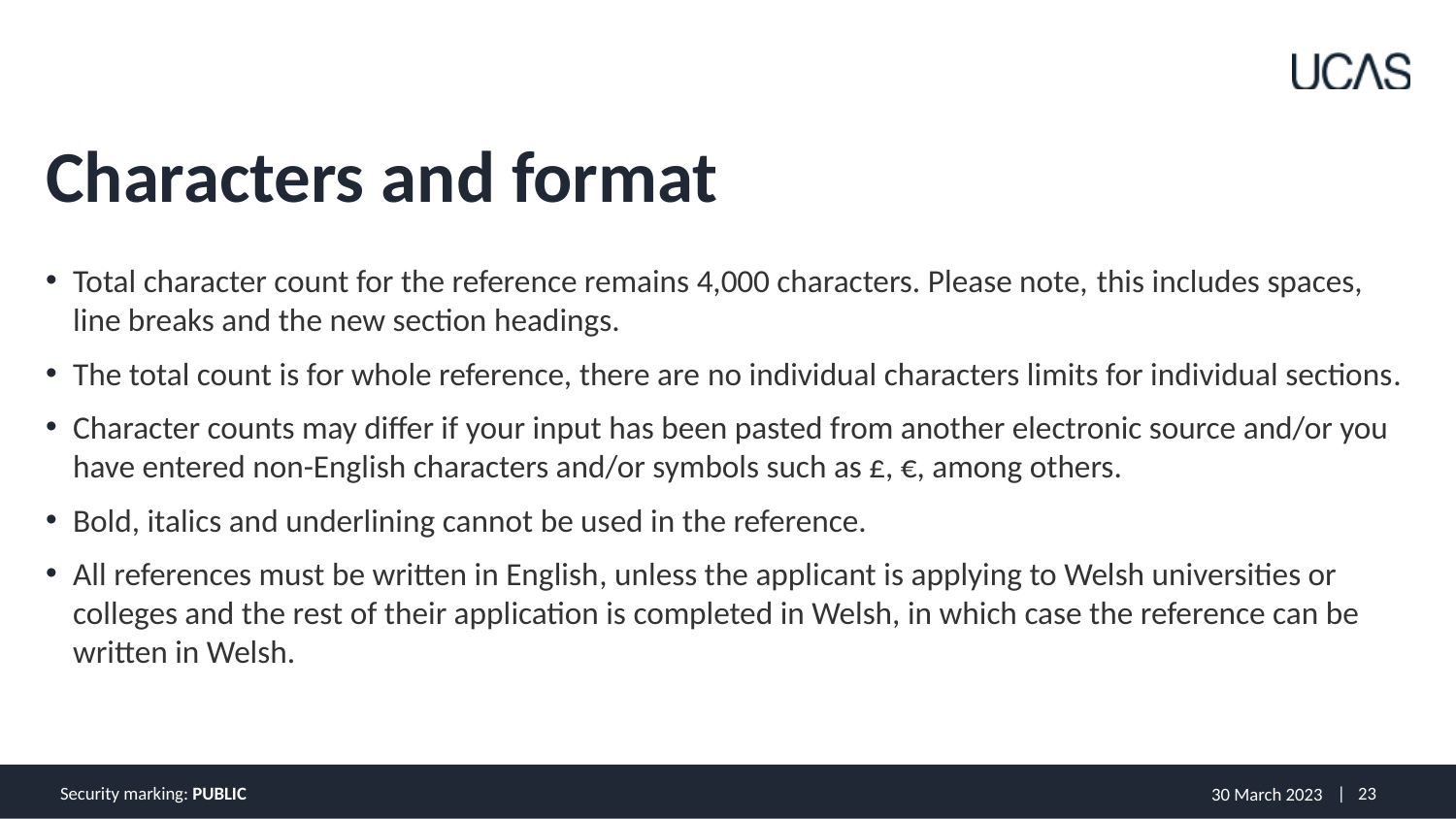

# Characters and format
Total character count for the reference remains 4,000 characters. Please note, this includes spaces, line breaks and the new section headings.
The total count is for whole reference, there are no individual characters limits for individual sections.
Character counts may differ if your input has been pasted from another electronic source and/or you have entered non-English characters and/or symbols such as £, €, among others.
Bold, italics and underlining cannot be used in the reference.
All references must be written in English, unless the applicant is applying to Welsh universities or colleges and the rest of their application is completed in Welsh, in which case the reference can be written in Welsh.
Security marking: PUBLIC
30 March 2023
|   23